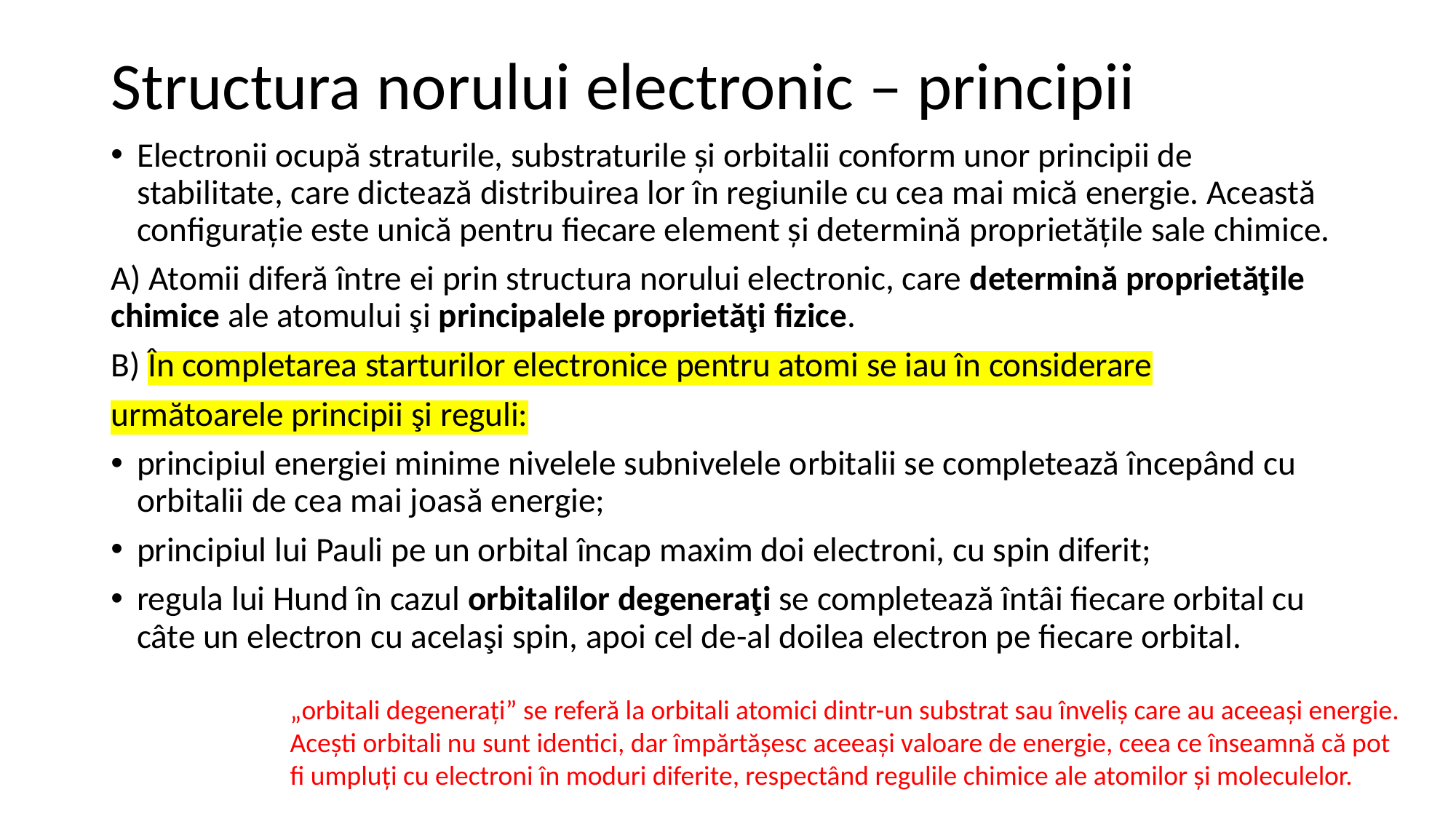

# Structura norului electronic – principii
Electronii ocupă straturile, substraturile și orbitalii conform unor principii de stabilitate, care dictează distribuirea lor în regiunile cu cea mai mică energie. Această configurație este unică pentru fiecare element și determină proprietățile sale chimice.
A) Atomii diferă între ei prin structura norului electronic, care determină proprietăţile chimice ale atomului şi principalele proprietăţi fizice.
B) În completarea starturilor electronice pentru atomi se iau în considerare
următoarele principii şi reguli:
principiul energiei minime nivelele subnivelele orbitalii se completează începând cu orbitalii de cea mai joasă energie;
principiul lui Pauli pe un orbital încap maxim doi electroni, cu spin diferit;
regula lui Hund în cazul orbitalilor degeneraţi se completează întâi fiecare orbital cu câte un electron cu acelaşi spin, apoi cel de-al doilea electron pe fiecare orbital.
„orbitali degenerați” se referă la orbitali atomici dintr-un substrat sau înveliș care au aceeași energie. Acești orbitali nu sunt identici, dar împărtășesc aceeași valoare de energie, ceea ce înseamnă că pot fi umpluți cu electroni în moduri diferite, respectând regulile chimice ale atomilor și moleculelor.